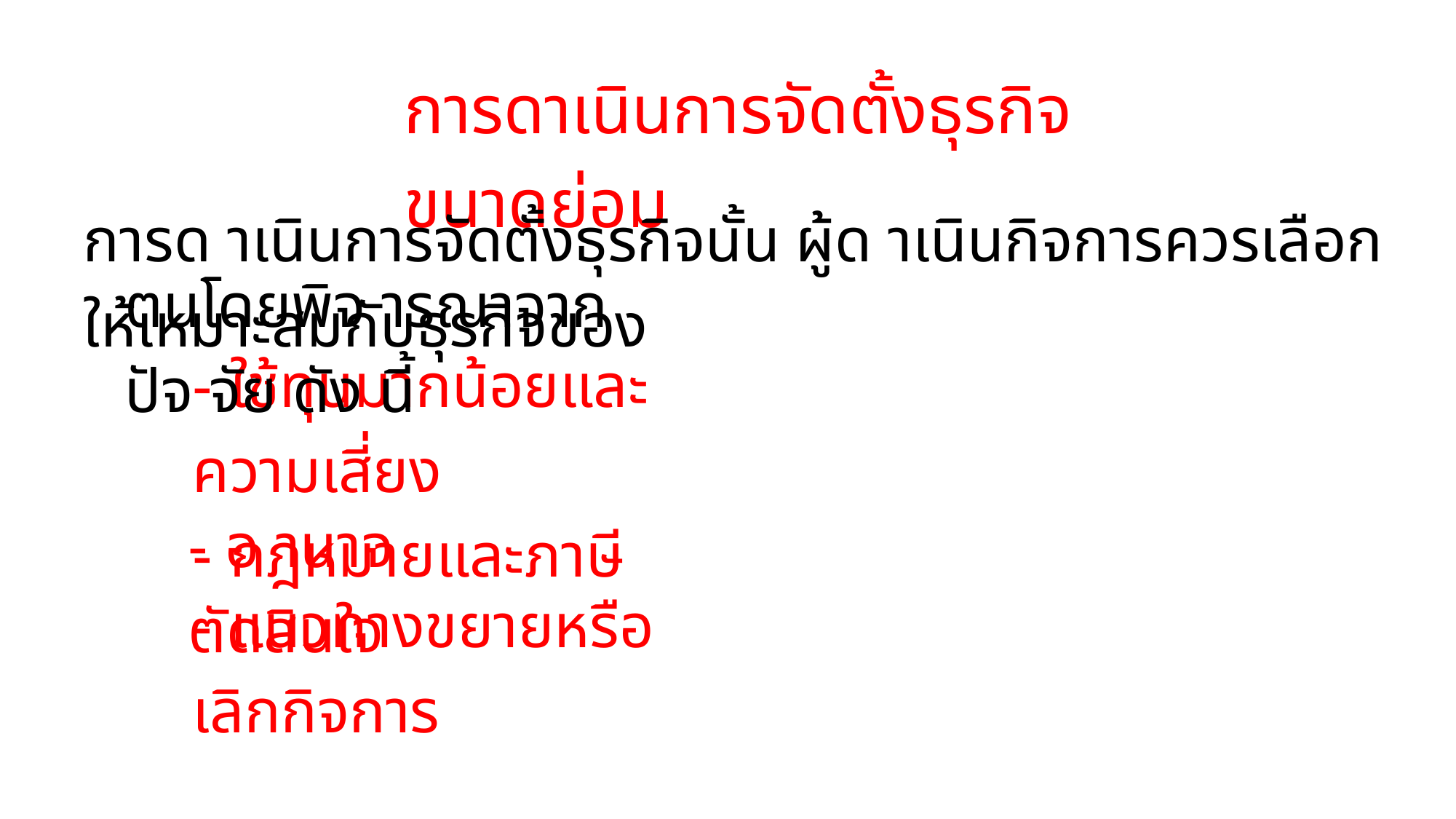

การดาเนินการจัดตั้งธุรกิจขนาดย่อม
การด าเนินการจัดตั้งธุรกิจนั้น ผู้ด าเนินกิจการควรเลือกให้เหมาะสมกับธุรกิจของ
ตนโดยพิจ ารณาจากปัจ จัย ดัง นี้

- ใช้ทุนมากน้อยและความเสี่ยง
- กฎหมายและภาษี

- อ านาจตัดสินใจ
- แนวทางขยายหรือเลิกกิจการ